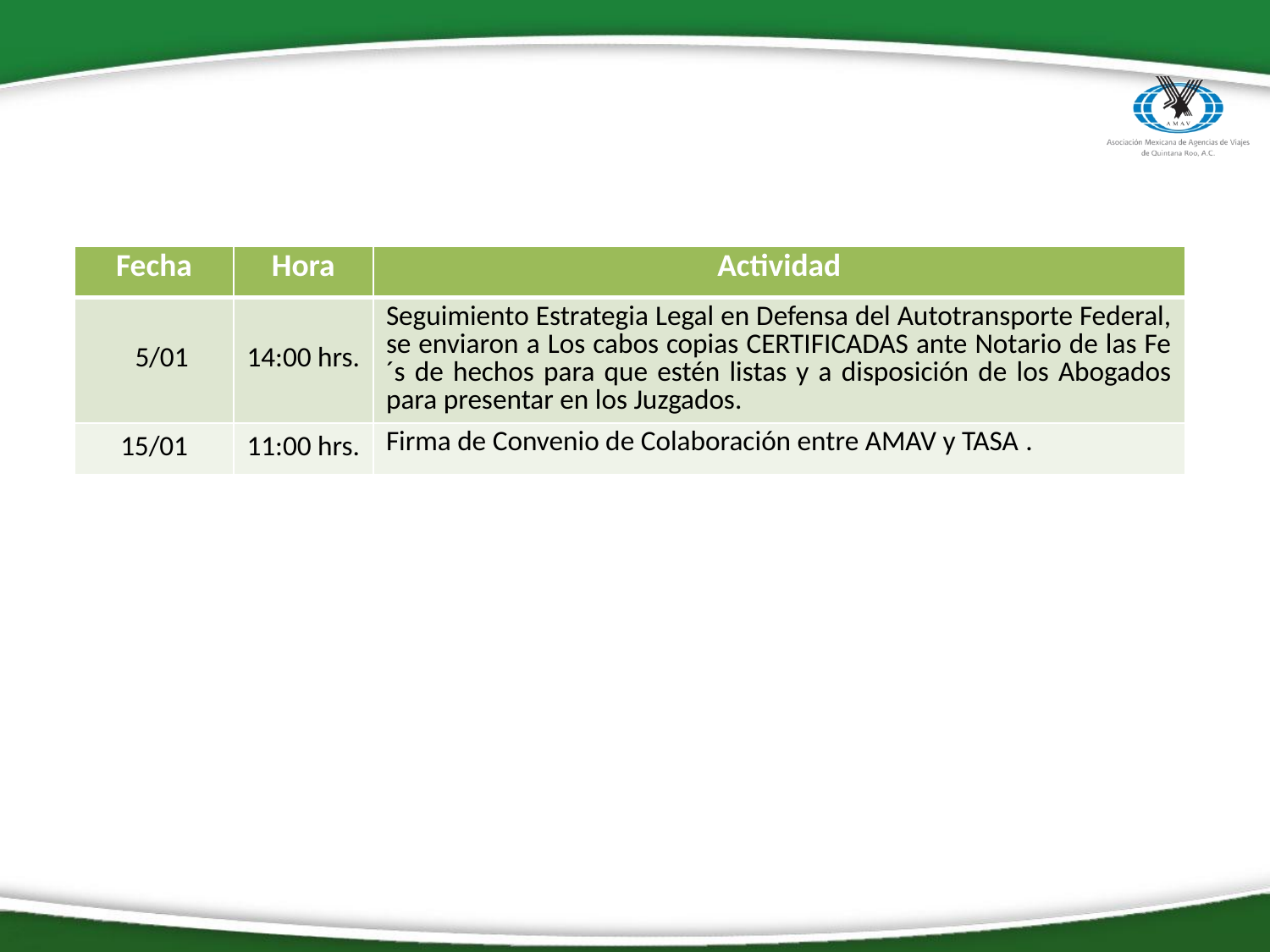

| Fecha | Hora | Actividad |
| --- | --- | --- |
| 5/01 | 14:00 hrs. | Seguimiento Estrategia Legal en Defensa del Autotransporte Federal, se enviaron a Los cabos copias CERTIFICADAS ante Notario de las Fe´s de hechos para que estén listas y a disposición de los Abogados para presentar en los Juzgados. |
| 15/01 | 11:00 hrs. | Firma de Convenio de Colaboración entre AMAV y TASA . |